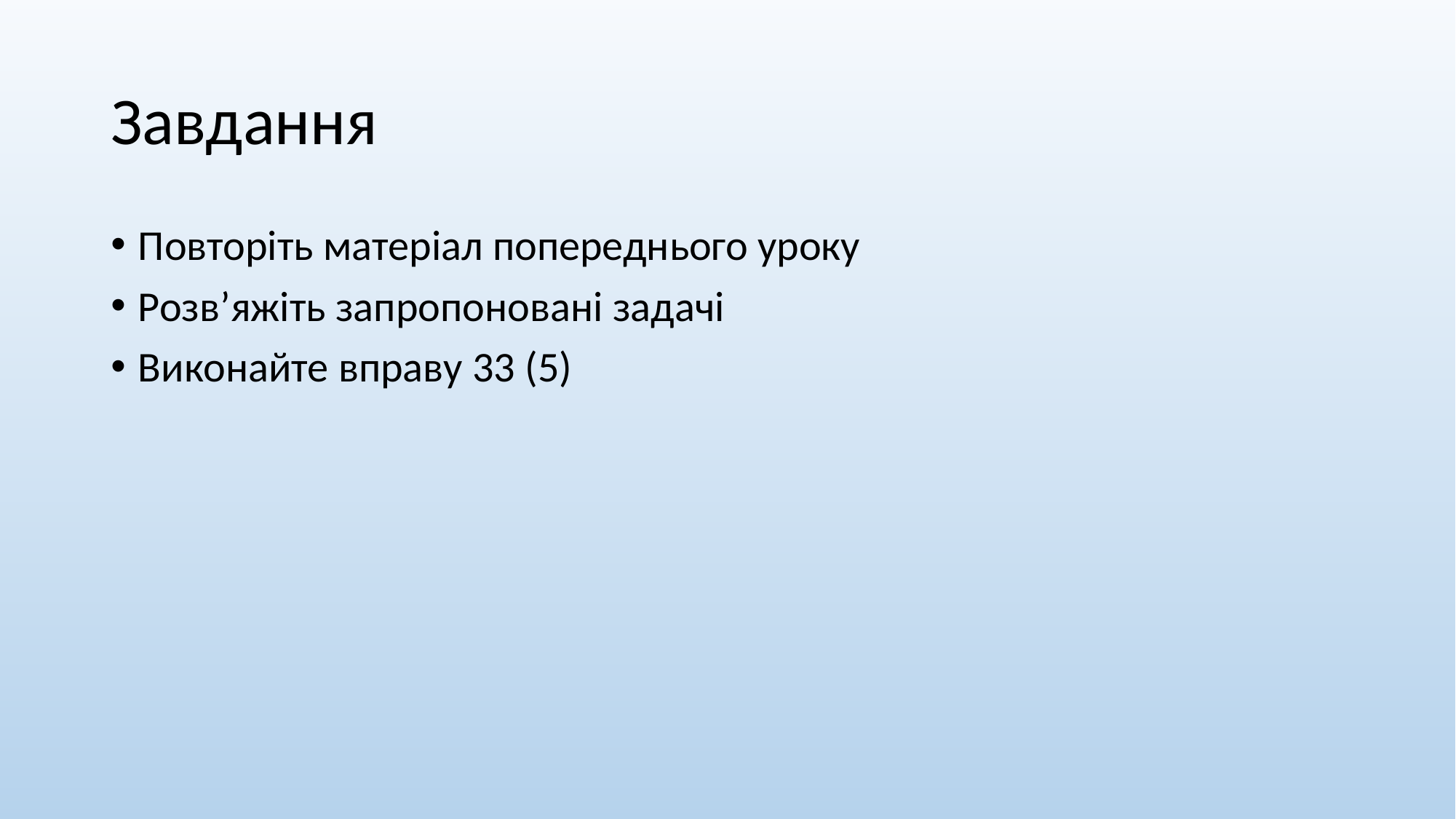

# Завдання
Повторіть матеріал попереднього уроку
Розв’яжіть запропоновані задачі
Виконайте вправу 33 (5)